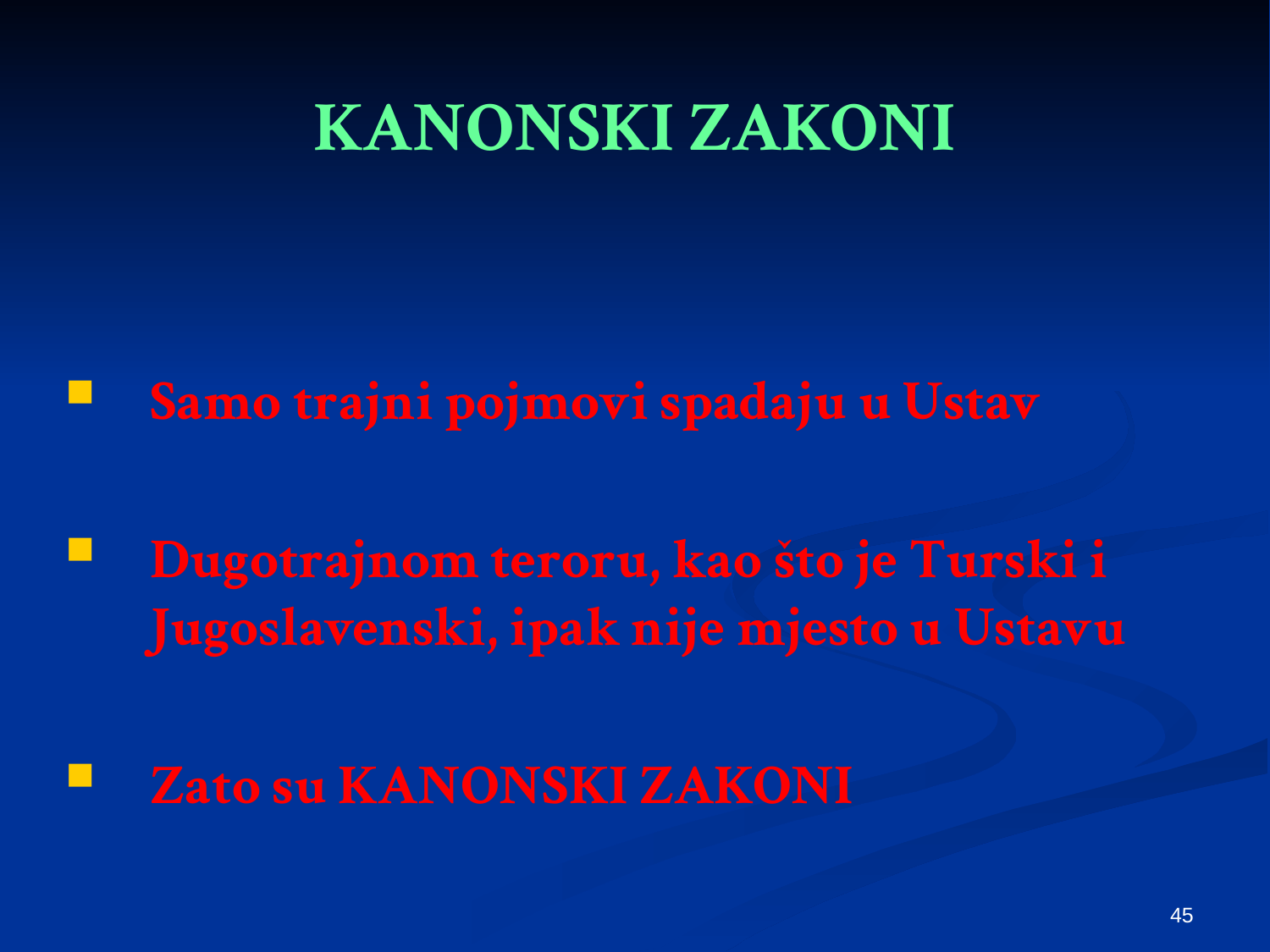

# KANONSKI ZAKONI

Samo trajni pojmovi spadaju u Ustav

Dugotrajnom teroru, kao što je Turski i Jugoslavenski, ipak nije mjesto u Ustavu

Zato su KANONSKI ZAKONI
45